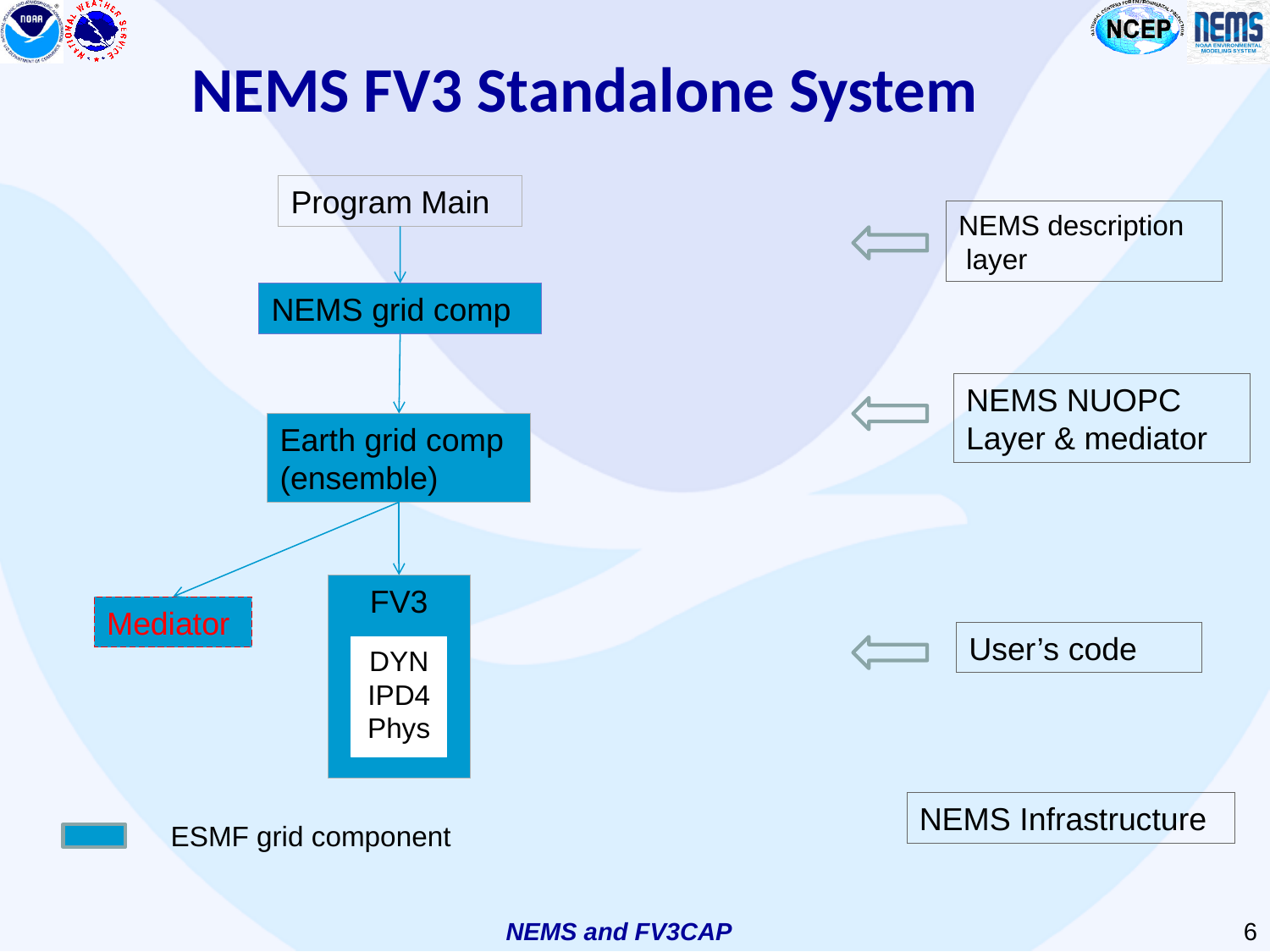

NEMS FV3 Standalone System
Program Main
NEMS description
 layer

NEMS grid comp
NEMS NUOPC
Layer & mediator

Earth grid comp
(ensemble)
FV3

Mediator
User’s code
DYN
IPD4
Phys

NEMS Infrastructure
ESMF grid component

NEMS and FV3CAP
6